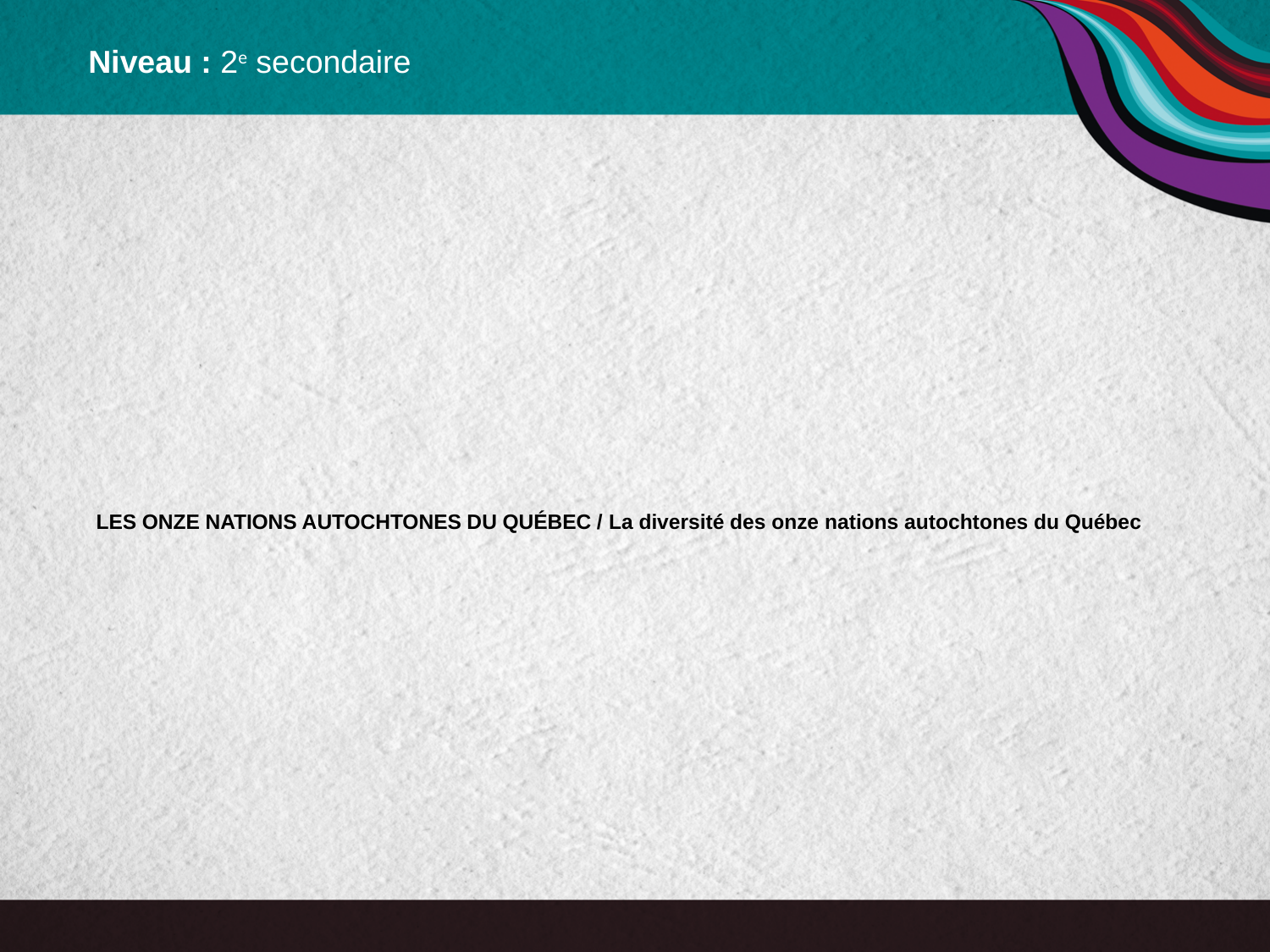

Niveau : 2e secondaire
# Les onze nations autochtones du Québec / La diversité des onze nations autochtones du Québec